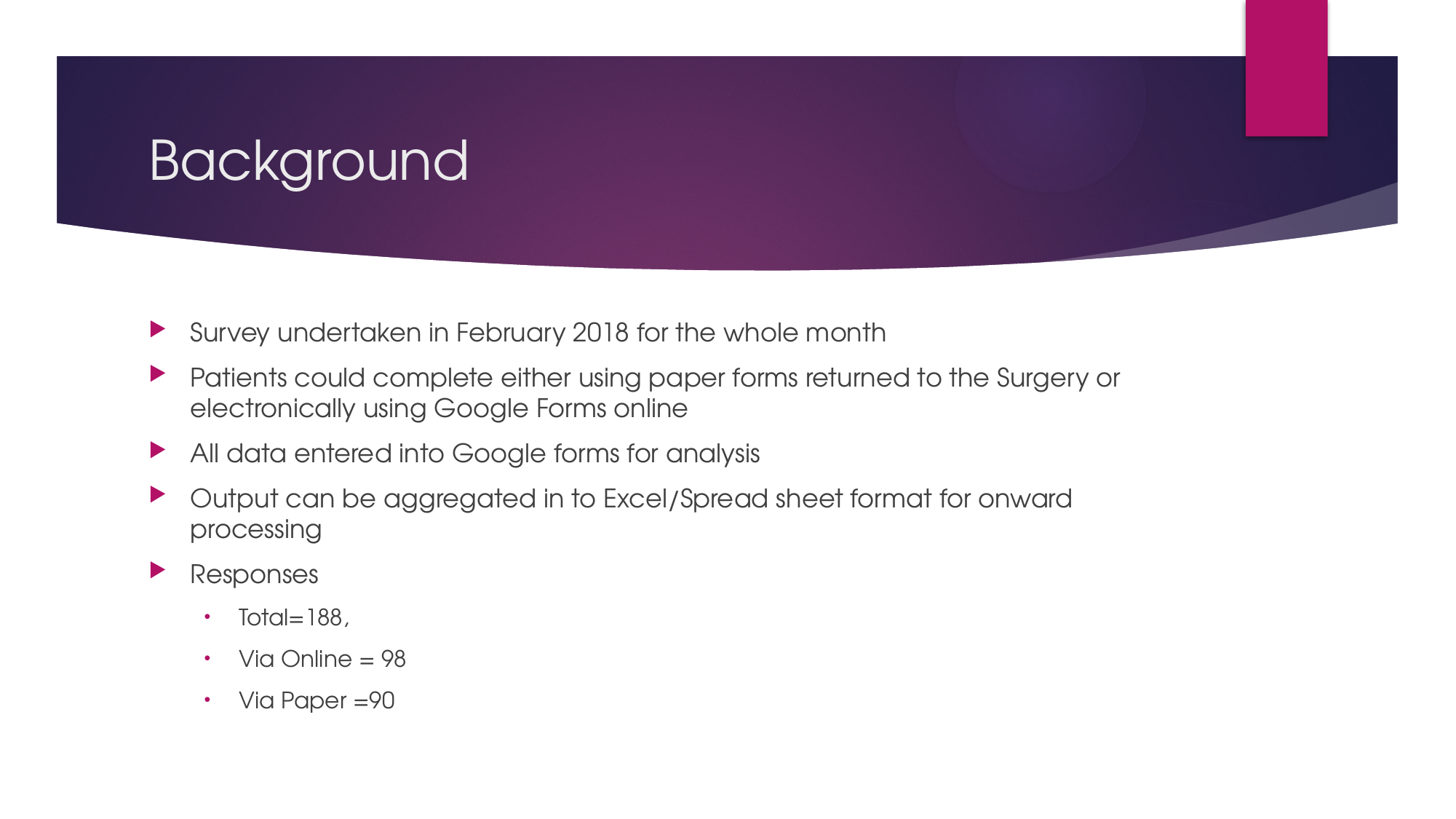

# Background
Survey undertaken in February 2018 for the whole month
Patients could complete either using paper forms returned to the Surgery or electronically using Google Forms online
All data entered into Google forms for analysis
Output can be aggregated in to Excel/Spread sheet format for onward processing
Responses
Total=188,
Via Online = 98
Via Paper =90